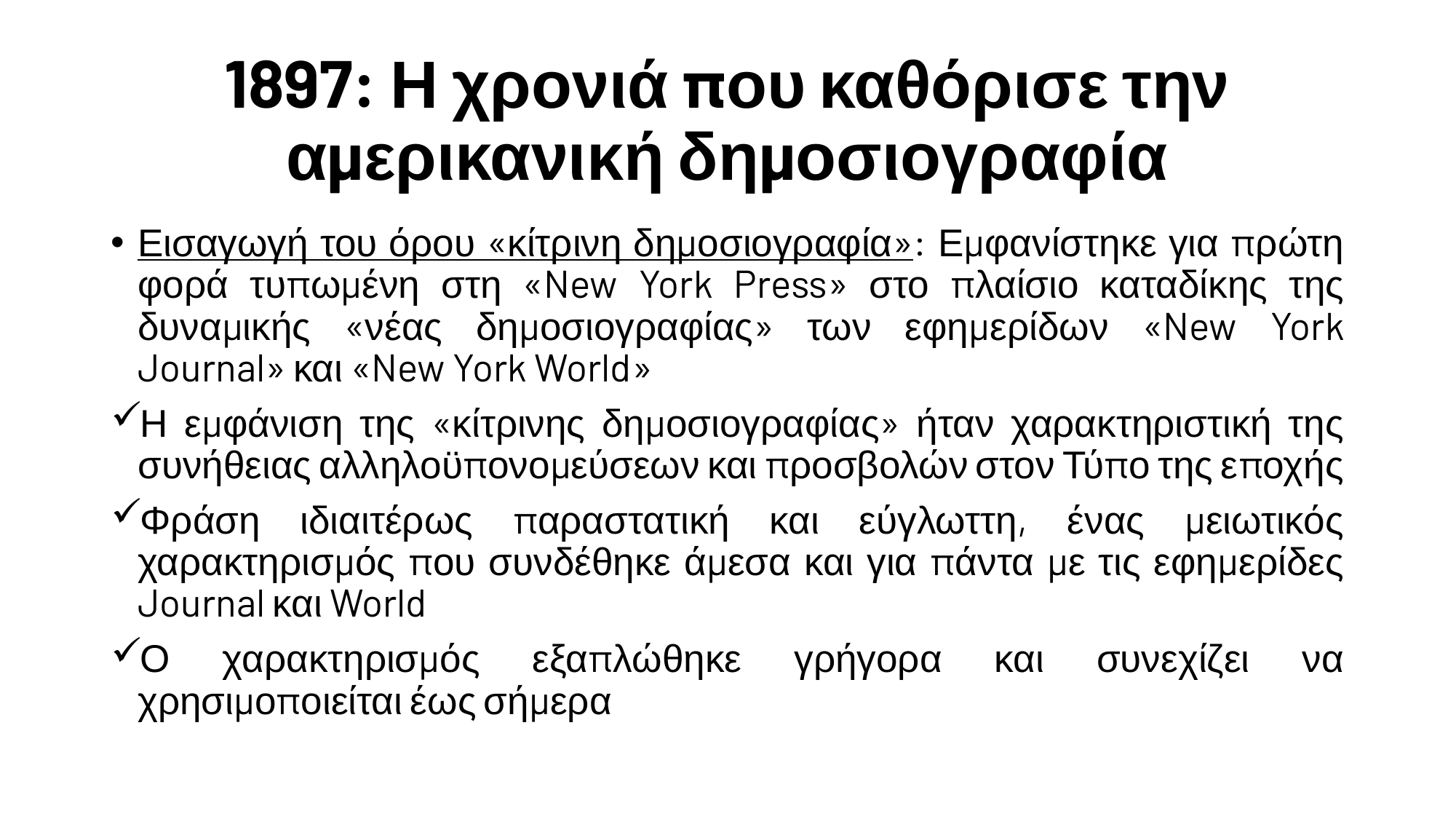

# 1897: Η χρονιά που καθόρισε την αμερικανική δημοσιογραφία
Εισαγωγή του όρου «κίτρινη δημοσιογραφία»: Εμφανίστηκε για πρώτη φορά τυπωμένη στη «New York Press» στο πλαίσιο καταδίκης της δυναμικής «νέας δημοσιογραφίας» των εφημερίδων «New York Journal» και «New York World»
Η εμφάνιση της «κίτρινης δημοσιογραφίας» ήταν χαρακτηριστική της συνήθειας αλληλοϋπονομεύσεων και προσβολών στον Τύπο της εποχής
Φράση ιδιαιτέρως παραστατική και εύγλωττη, ένας μειωτικός χαρακτηρισμός που συνδέθηκε άμεσα και για πάντα με τις εφημερίδες Journal και World
Ο χαρακτηρισμός εξαπλώθηκε γρήγορα και συνεχίζει να χρησιμοποιείται έως σήμερα